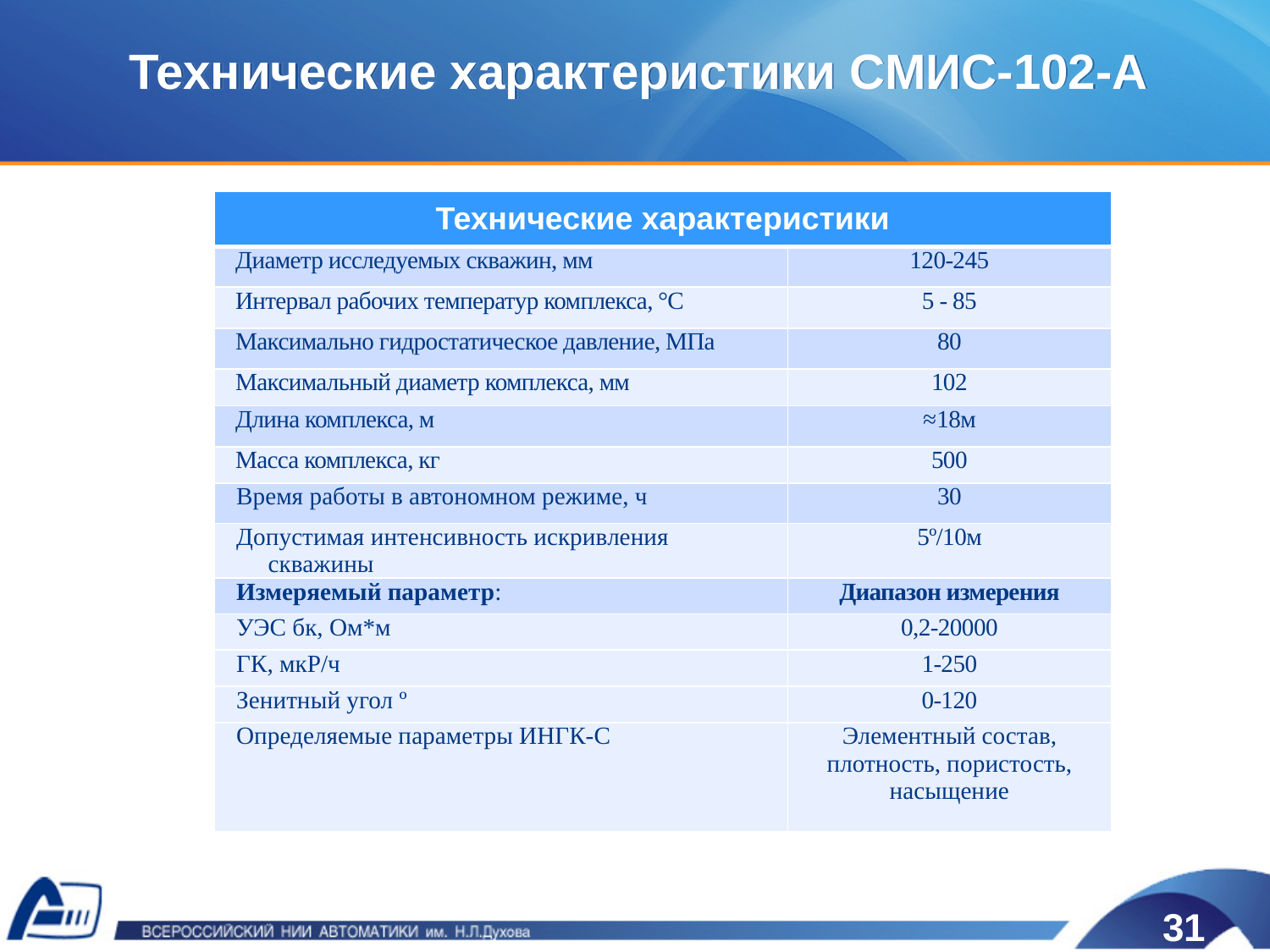

# Технические характеристики СМИС-102-А
| Технические характеристики |  |
| --- | --- |
| Диаметр исследуемых скважин, мм | 120-245 |
| Интервал рабочих температур комплекса, °С | 5 - 85 |
| Максимально гидростатическое давление, МПа | 80 |
| Максимальный диаметр комплекса, мм | 102 |
| Длина комплекса, м | ≈18м |
| Масса комплекса, кг | 500 |
| Время работы в автономном режиме, ч | 30 |
| Допустимая интенсивность искривления скважины | 5º/10м |
| Измеряемый параметр: | Диапазон измерения |
| УЭС бк, Ом\*м | 0,2-20000 |
| ГК, мкР/ч | 1-250 |
| Зенитный угол º | 0-120 |
| Определяемые параметры ИНГК-С | Элементный состав, плотность, пористость, насыщение |
31